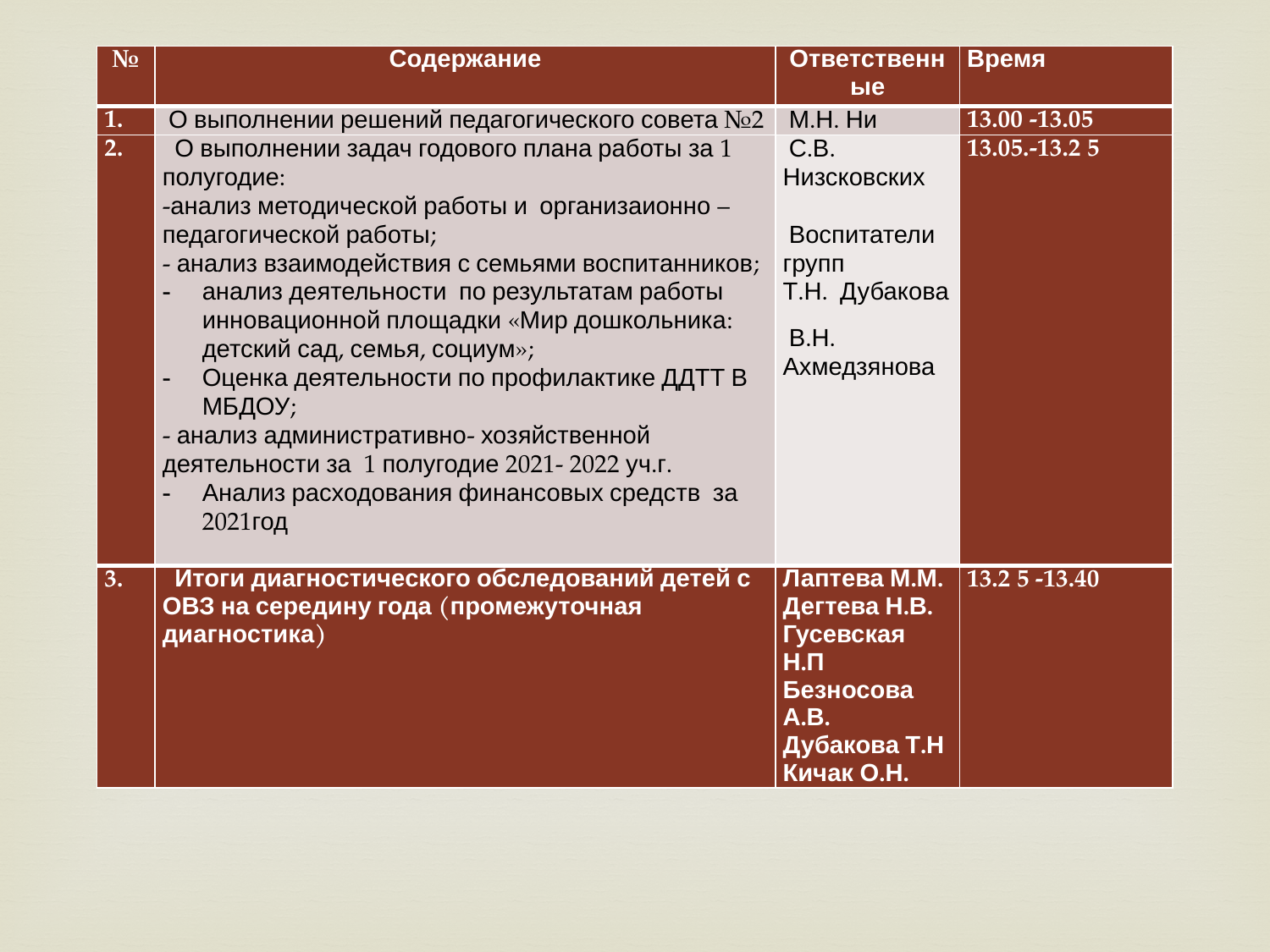

| № | Содержание | Ответственные | Время |
| --- | --- | --- | --- |
| 1. | О выполнении решений педагогического совета №2 | М.Н. Ни | 13.00 -13.05 |
| 2. | О выполнении задач годового плана работы за 1 полугодие: -анализ методической работы и организаионно – педагогической работы; - анализ взаимодействия с семьями воспитанников; анализ деятельности по результатам работы инновационной площадки «Мир дошкольника: детский сад, семья, социум»; Оценка деятельности по профилактике ДДТТ В МБДОУ; - анализ административно- хозяйственной деятельности за 1 полугодие 2021- 2022 уч.г. Анализ расходования финансовых средств за 2021год | С.В. Низсковских   Воспитатели групп Т.Н. Дубакова В.Н. Ахмедзянова | 13.05.-13.2 5 |
| 3. | Итоги диагностического обследований детей с ОВЗ на середину года (промежуточная диагностика) | Лаптева М.М. Дегтева Н.В. Гусевская Н.П Безносова А.В. Дубакова Т.Н Кичак О.Н. | 13.2 5 -13.40 |